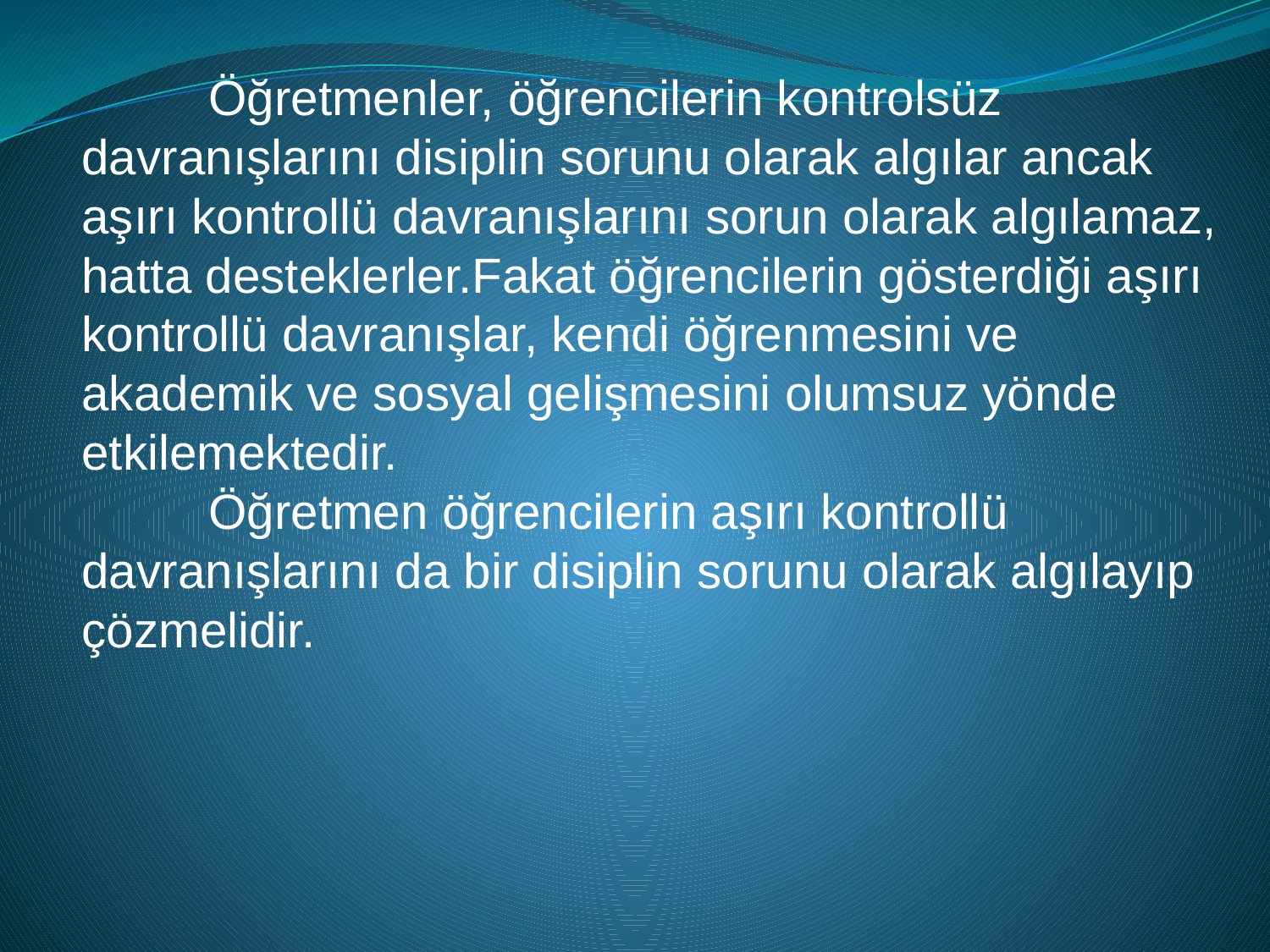

Öğretmenler, öğrencilerin kontrolsüz davranışlarını disiplin sorunu olarak algılar ancak
aşırı kontrollü davranışlarını sorun olarak algılamaz,
hatta desteklerler.Fakat öğrencilerin gösterdiği aşırı kontrollü davranışlar, kendi öğrenmesini ve akademik ve sosyal gelişmesini olumsuz yönde etkilemektedir.
	Öğretmen öğrencilerin aşırı kontrollü davranışlarını da bir disiplin sorunu olarak algılayıp çözmelidir.